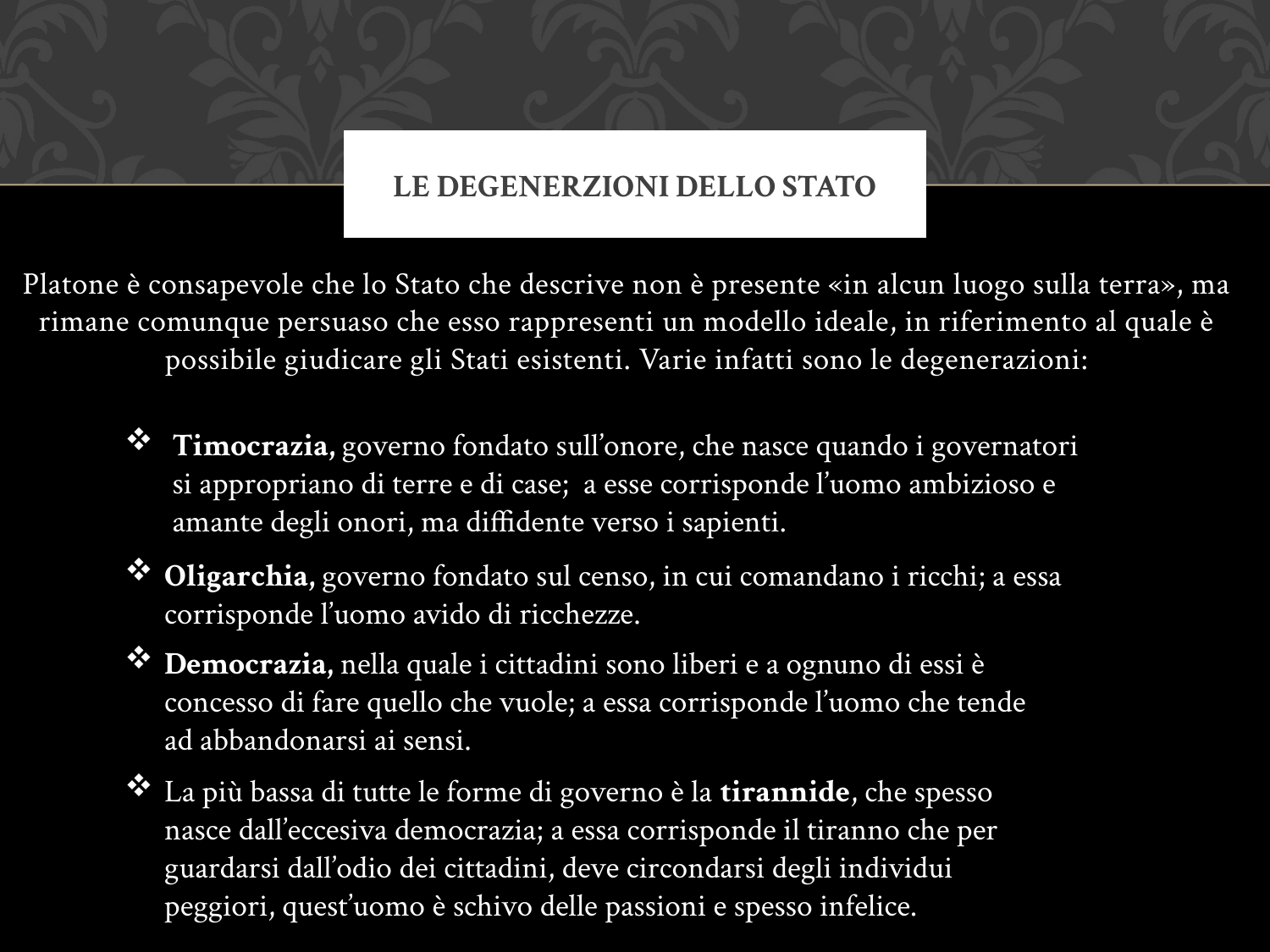

# LE DEGENERZIONI DELLO STATO
Platone è consapevole che lo Stato che descrive non è presente «in alcun luogo sulla terra», ma rimane comunque persuaso che esso rappresenti un modello ideale, in riferimento al quale è possibile giudicare gli Stati esistenti. Varie infatti sono le degenerazioni:
Timocrazia, governo fondato sull’onore, che nasce quando i governatori si appropriano di terre e di case;  a esse corrisponde l’uomo ambizioso e amante degli onori, ma diffidente verso i sapienti.
Oligarchia, governo fondato sul censo, in cui comandano i ricchi; a essa corrisponde l’uomo avido di ricchezze.
Democrazia, nella quale i cittadini sono liberi e a ognuno di essi è concesso di fare quello che vuole; a essa corrisponde l’uomo che tende ad abbandonarsi ai sensi.
La più bassa di tutte le forme di governo è la tirannide, che spesso nasce dall’eccesiva democrazia; a essa corrisponde il tiranno che per guardarsi dall’odio dei cittadini, deve circondarsi degli individui peggiori, quest’uomo è schivo delle passioni e spesso infelice.